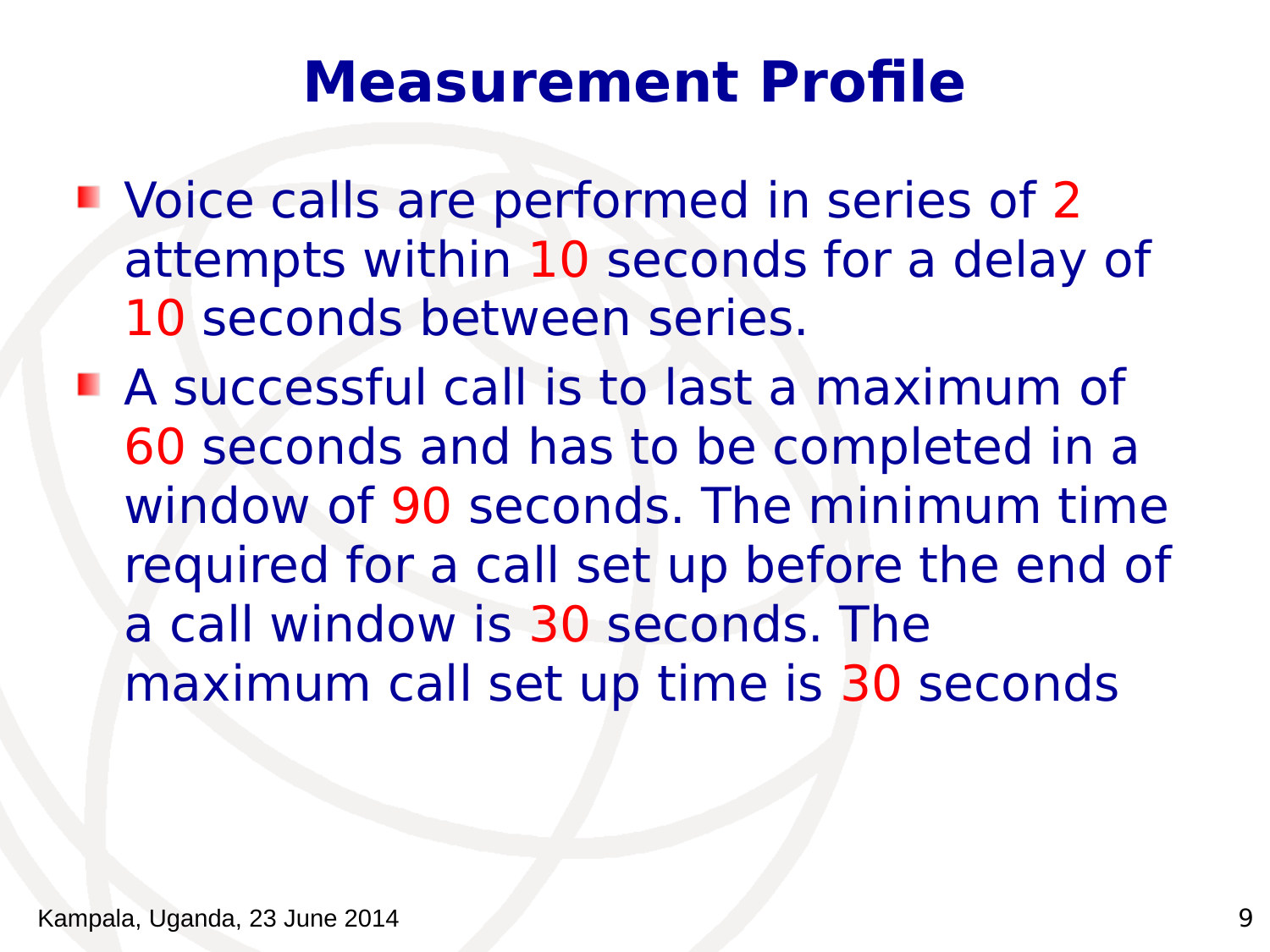

# Measurement Profile
Voice calls are performed in series of 2 attempts within 10 seconds for a delay of 10 seconds between series.
A successful call is to last a maximum of 60 seconds and has to be completed in a window of 90 seconds. The minimum time required for a call set up before the end of a call window is 30 seconds. The maximum call set up time is 30 seconds
Kampala, Uganda, 23 June 2014
9